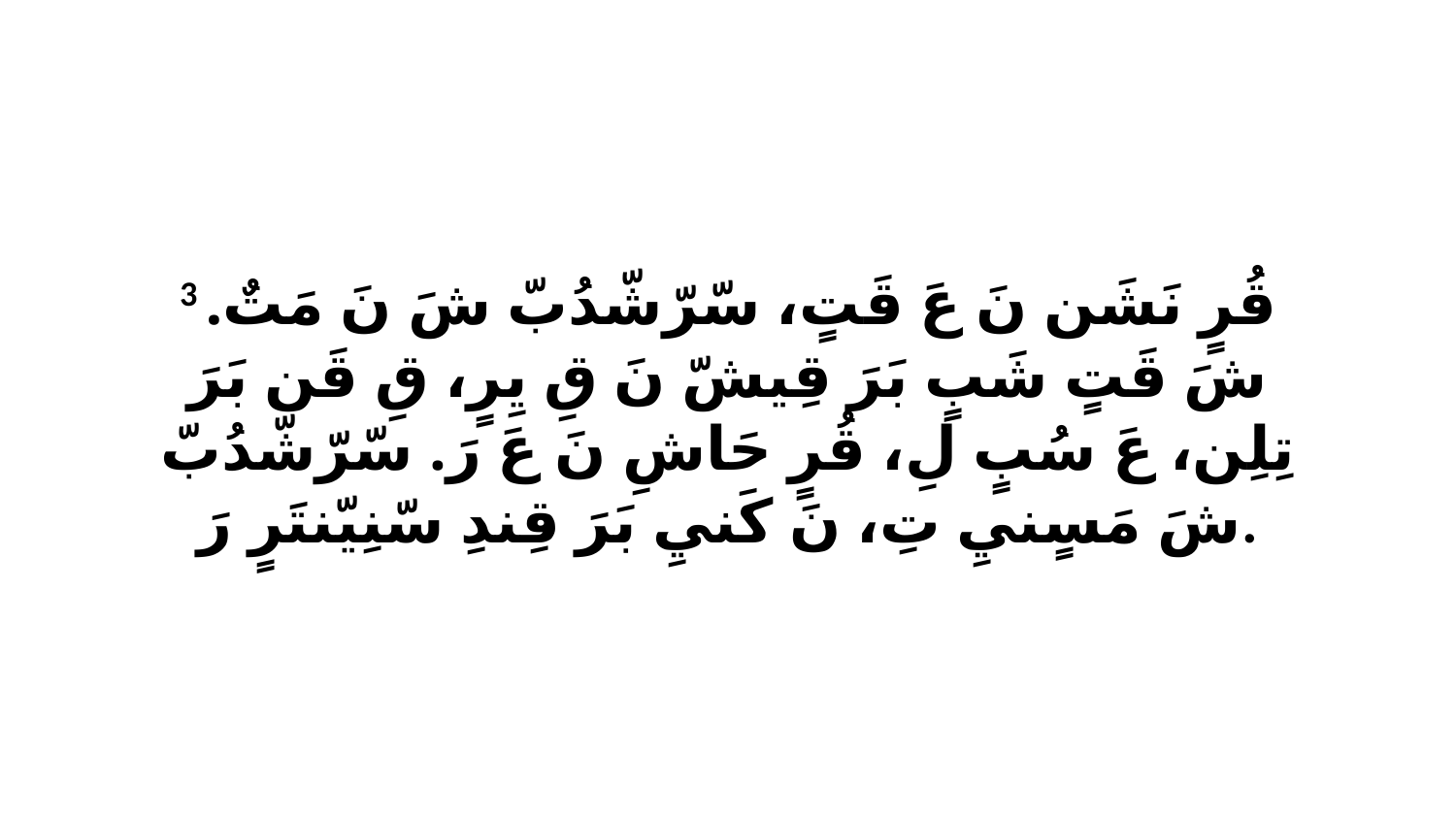

3 قُرٍ نَشَن نَ عَ قَتٍ، سّرّشّدُبّ شَ نَ مَتٌ. شَ قَتٍ شَبٍ بَرَ قِيشّ نَ قِ يِرٍ، قِ قَن بَرَ تِلِن، عَ سُبٍ لِ، قُرٍ حَاشِ نَ عَ رَ. سّرّشّدُبّ شَ مَسٍنيِ تِ، نَ كَنيِ بَرَ قِندِ سّنِيّنتَرٍ رَ.